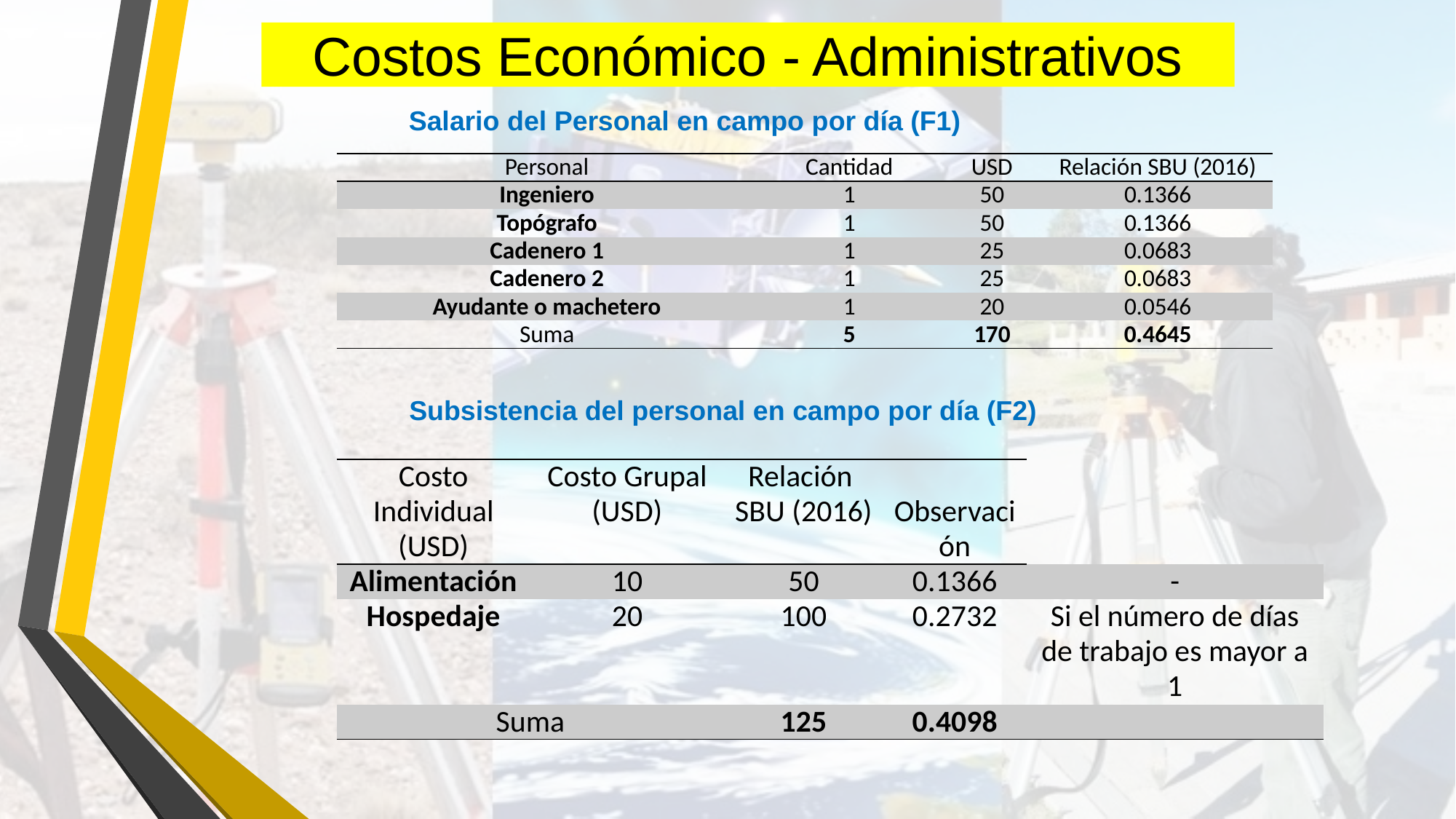

Costos Económico - Administrativos
# Salario del Personal en campo por día (F1)
| Personal | Cantidad | USD | Relación SBU (2016) |
| --- | --- | --- | --- |
| Ingeniero | 1 | 50 | 0.1366 |
| Topógrafo | 1 | 50 | 0.1366 |
| Cadenero 1 | 1 | 25 | 0.0683 |
| Cadenero 2 | 1 | 25 | 0.0683 |
| Ayudante o machetero | 1 | 20 | 0.0546 |
| Suma | 5 | 170 | 0.4645 |
Subsistencia del personal en campo por día (F2)

| Costo Individual (USD) | Costo Grupal (USD) | Relación SBU (2016) | Observación |  |
| --- | --- | --- | --- | --- |
| Alimentación | 10 | 50 | 0.1366 | - |
| Hospedaje | 20 | 100 | 0.2732 | Si el número de días de trabajo es mayor a 1 |
| Suma |  | 125 | 0.4098 |  |